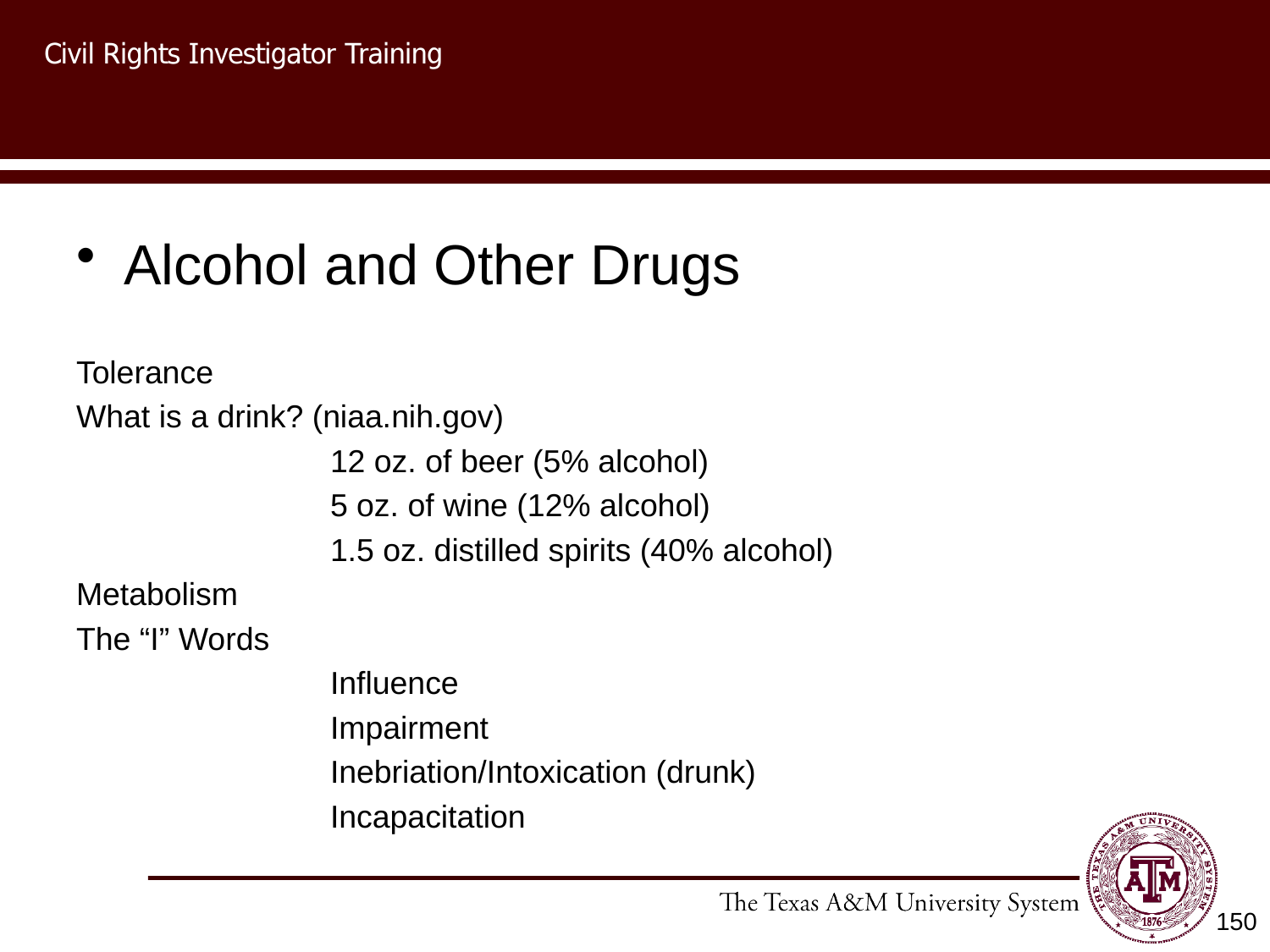

# Civil Rights Investigator Training
Alcohol and Other Drugs

Tolerance
What is a drink? (niaa.nih.gov)
		12 oz. of beer (5% alcohol)
		5 oz. of wine (12% alcohol)
		1.5 oz. distilled spirits (40% alcohol)
Metabolism
The “I” Words
		Influence
		Impairment
		Inebriation/Intoxication (drunk)
		Incapacitation

150